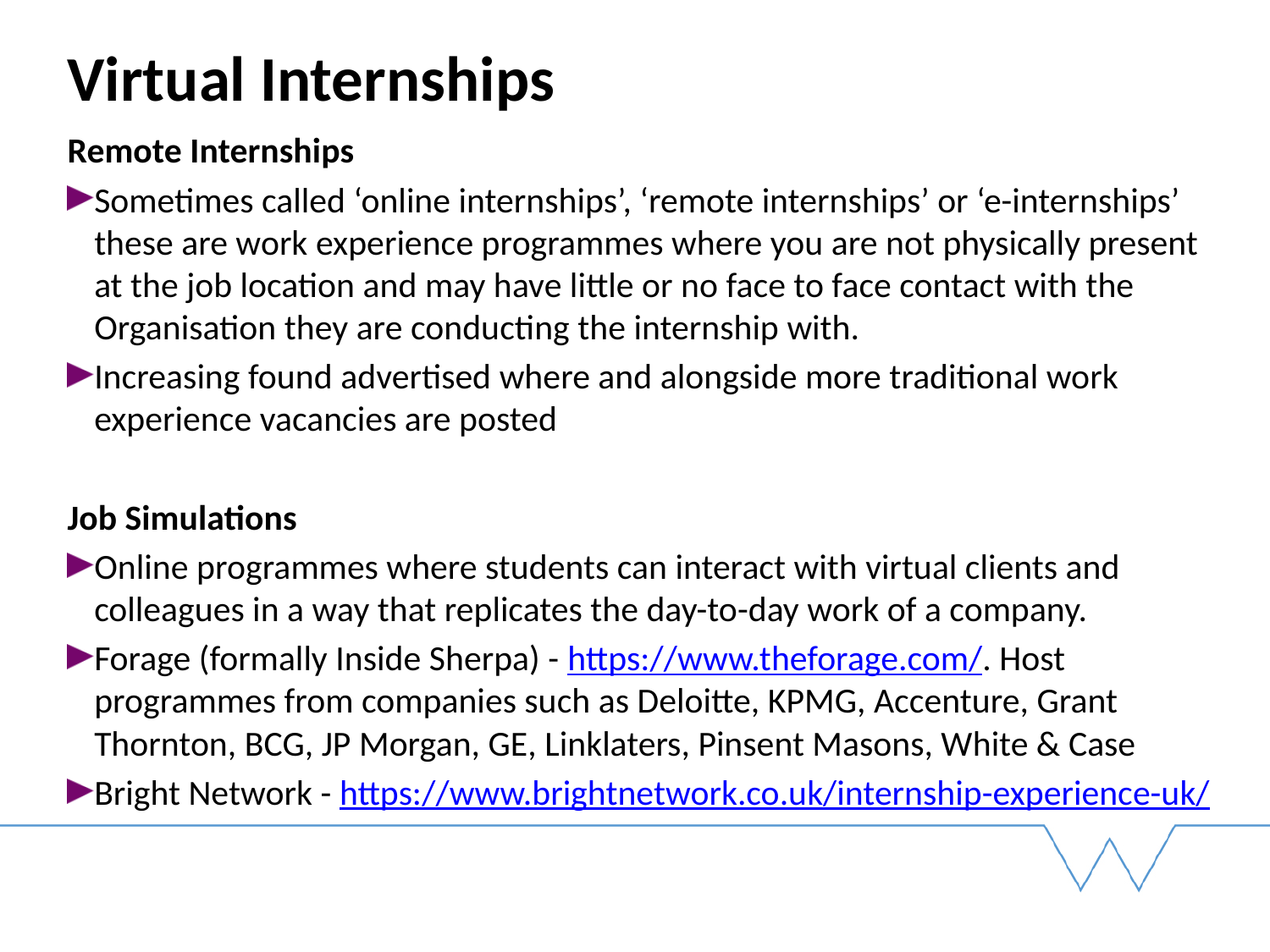

Virtual Internships
Remote Internships
Sometimes called ‘online internships’, ‘remote internships’ or ‘e-internships’ these are work experience programmes where you are not physically present at the job location and may have little or no face to face contact with the Organisation they are conducting the internship with.
Increasing found advertised where and alongside more traditional work experience vacancies are posted

Job Simulations
Online programmes where students can interact with virtual clients and colleagues in a way that replicates the day-to-day work of a company.
Forage (formally Inside Sherpa) - https://www.theforage.com/. Host programmes from companies such as Deloitte, KPMG, Accenture, Grant Thornton, BCG, JP Morgan, GE, Linklaters, Pinsent Masons, White & Case
Bright Network - https://www.brightnetwork.co.uk/internship-experience-uk/